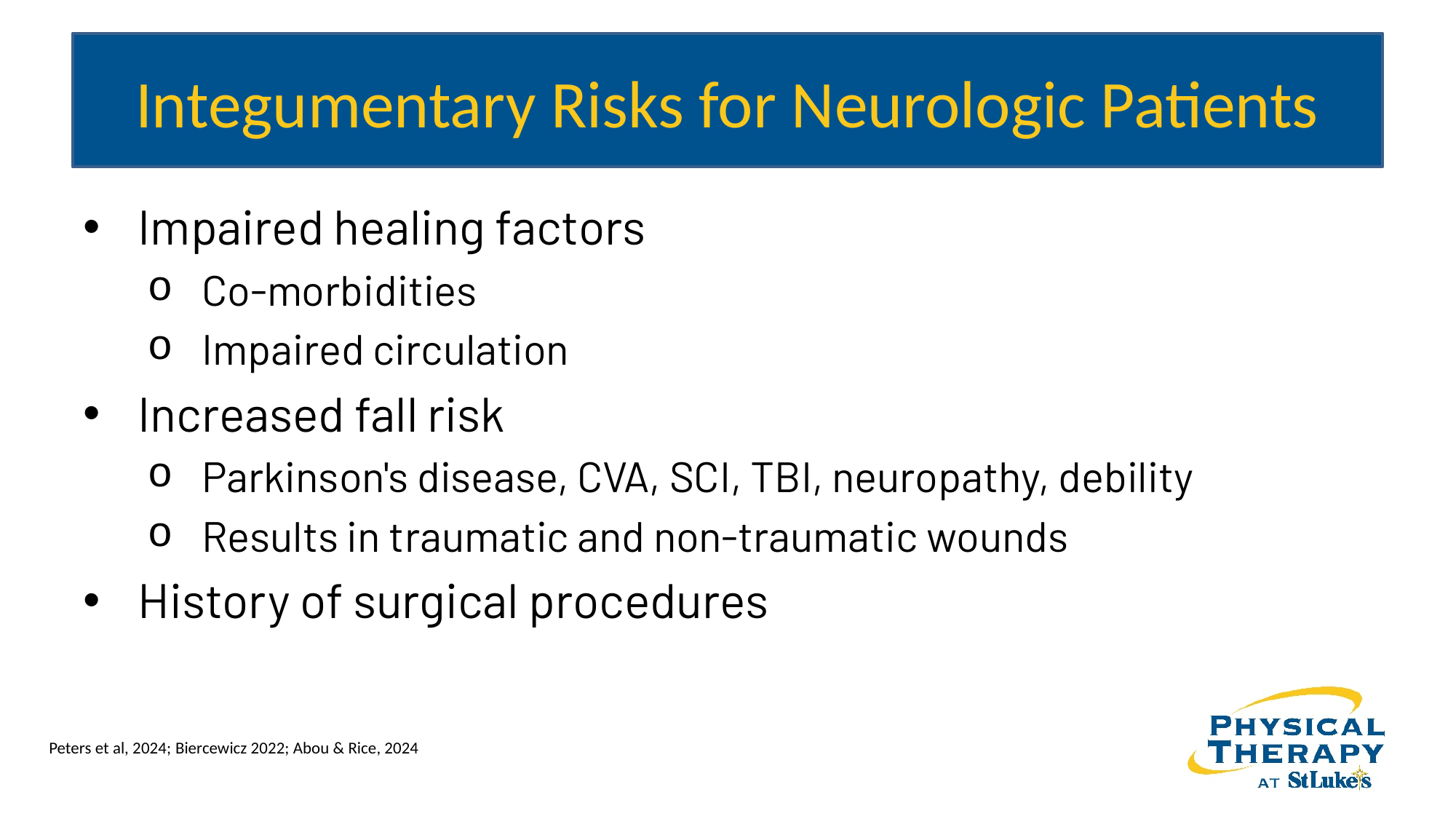

# Integumentary Risks for Neurologic Patients
Impaired healing factors
Co-morbidities
Impaired circulation
Increased fall risk
Parkinson's disease, CVA, SCI, TBI, neuropathy, debility
Results in traumatic and non-traumatic wounds
History of surgical procedures
Peters et al, 2024; Biercewicz 2022; Abou & Rice, 2024